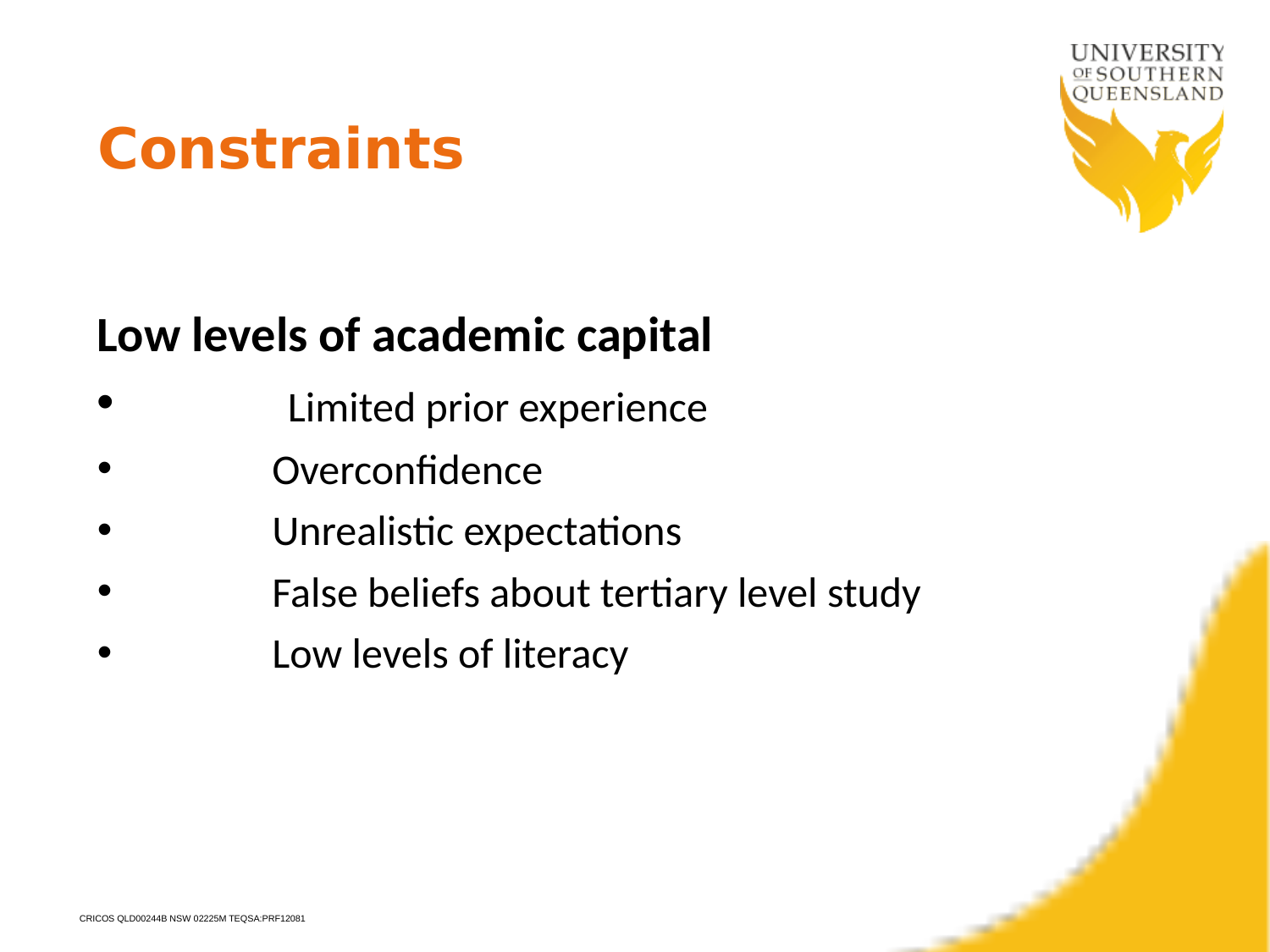

Constraints

Low levels of academic capital
	Limited prior experience
	Overconfidence
	Unrealistic expectations
	False beliefs about tertiary level study
	Low levels of literacy